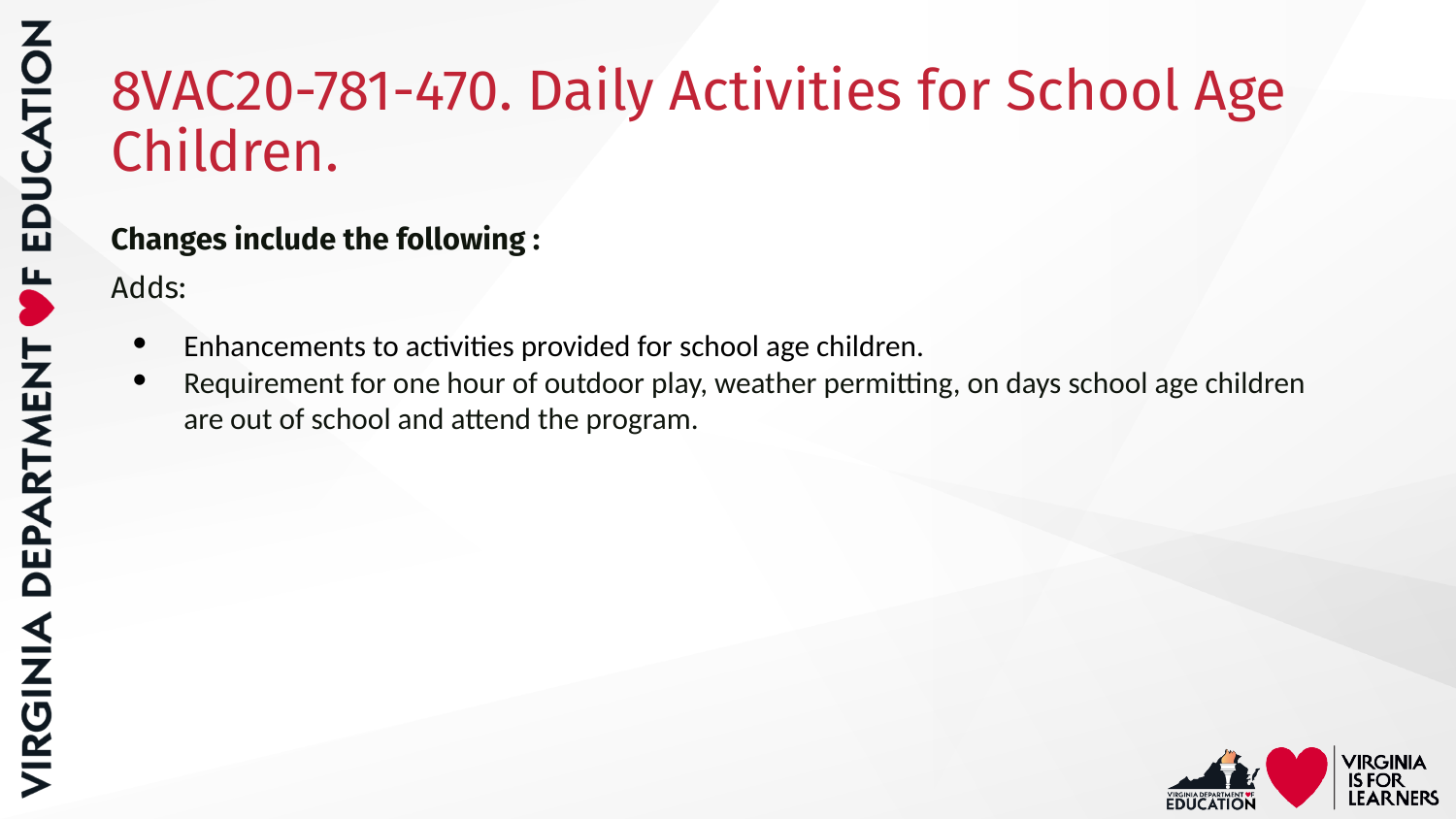

# 8VAC20-781-470. Daily Activities for School Age Children.
Changes include the following :
Adds:
Enhancements to activities provided for school age children.
Requirement for one hour of outdoor play, weather permitting, on days school age children are out of school and attend the program.